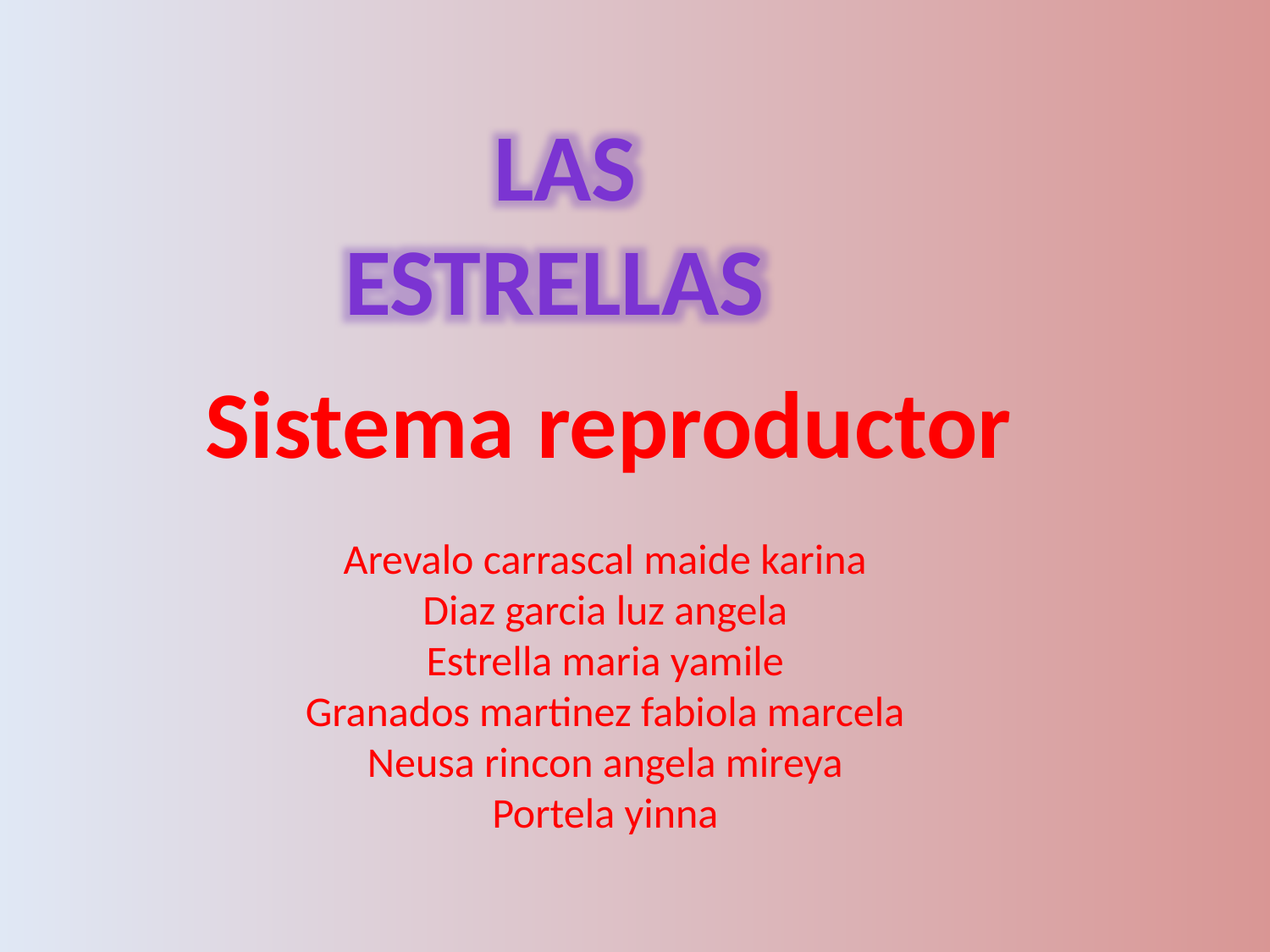

Las estrellas
Sistema reproductor
Arevalo carrascal maide karina
Diaz garcia luz angela
Estrella maria yamile
Granados martinez fabiola marcela
Neusa rincon angela mireya
Portela yinna